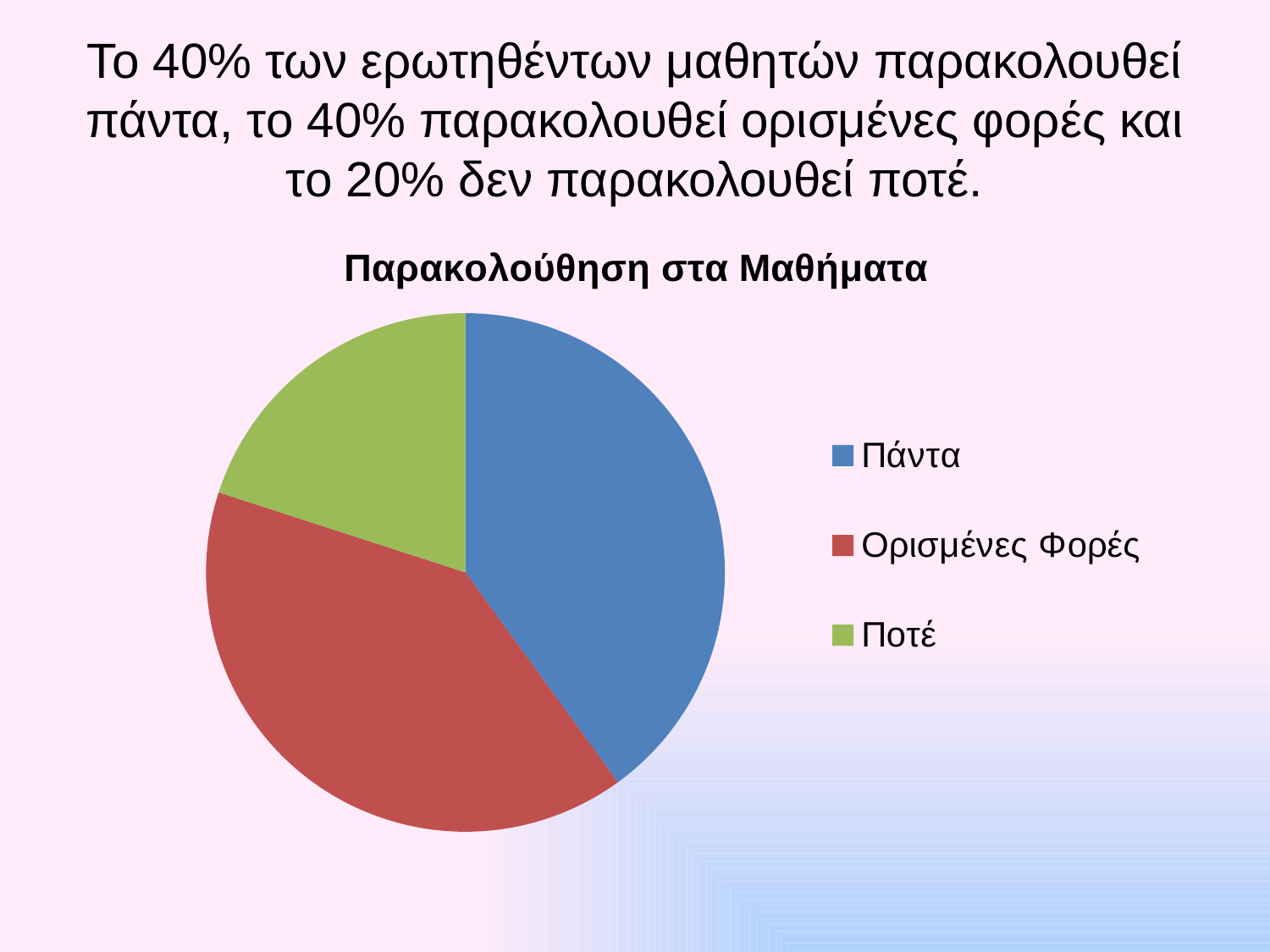

# Το 40% των ερωτηθέντων μαθητών παρακολουθεί πάντα, το 40% παρακολουθεί ορισμένες φορές και το 20% δεν παρακολουθεί ποτέ.

### Chart:

| Category | Παρακολούθηση στα Μαθήματα |
|---|---|
| Πάντα | 0.4 |
| Ορισμένες Φορές | 0.4 |
| Ποτέ | 0.2 |